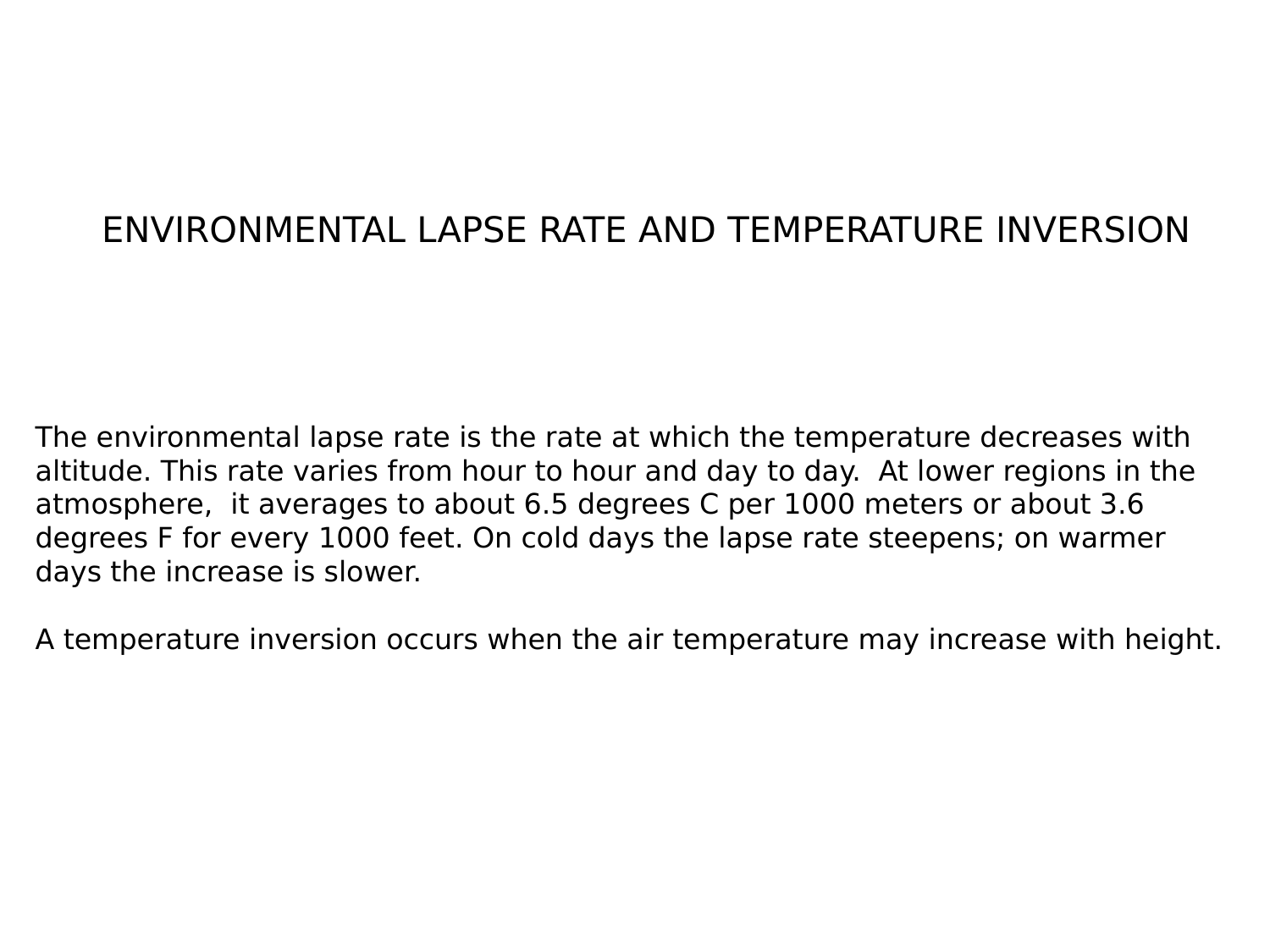

ENVIRONMENTAL LAPSE RATE AND TEMPERATURE INVERSION
The environmental lapse rate is the rate at which the temperature decreases with
altitude. This rate varies from hour to hour and day to day.  At lower regions in the
atmosphere,  it averages to about 6.5 degrees C per 1000 meters or about 3.6
degrees F for every 1000 feet. On cold days the lapse rate steepens; on warmer
days the increase is slower.

A temperature inversion occurs when the air temperature may increase with height.